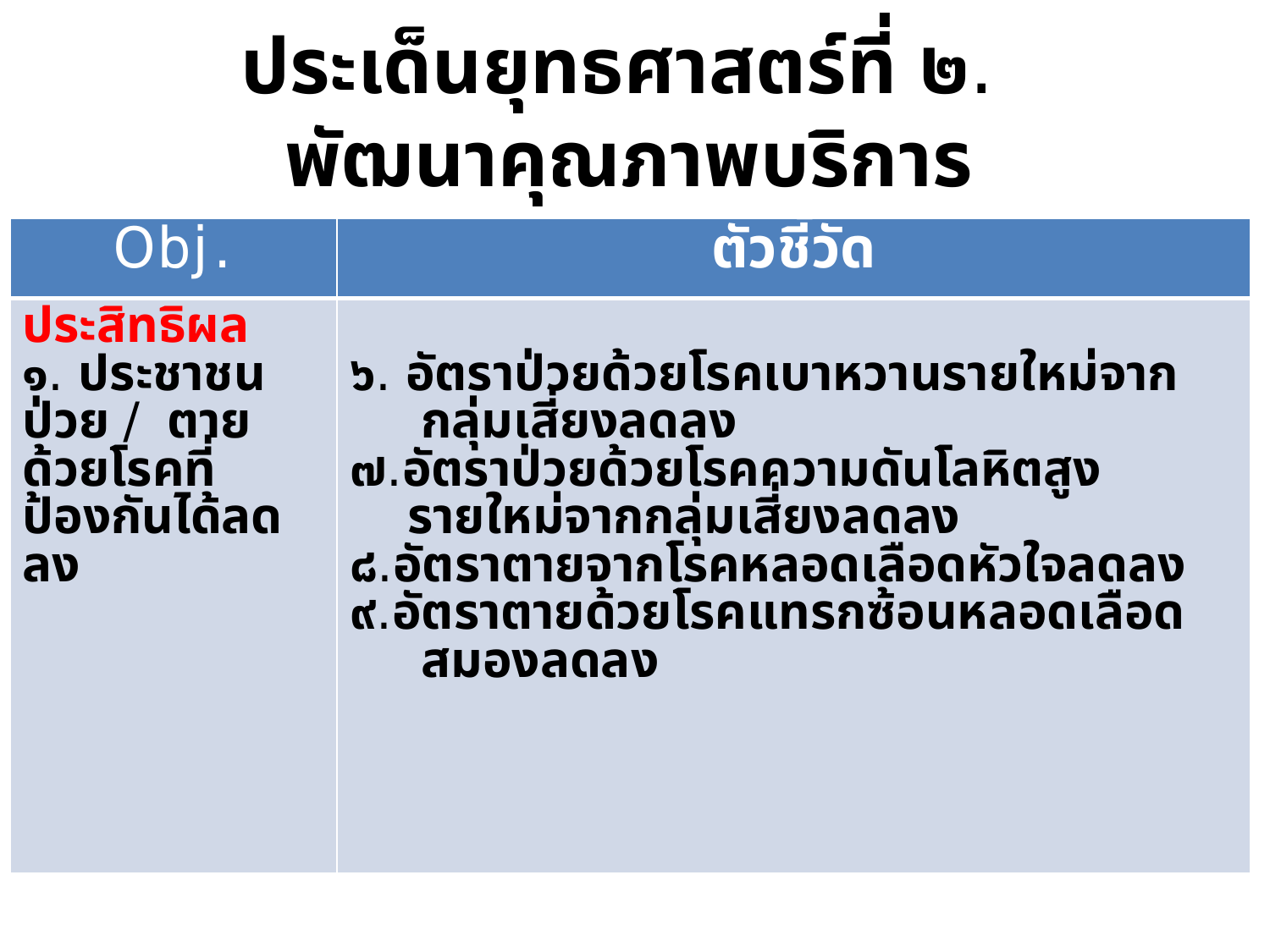

# ประเด็นยุทธศาสตร์ที่ ๒. พัฒนาคุณภาพบริการ
| Obj. | ตัวชี้วัด |
| --- | --- |
| ประสิทธิผล ๑. ประชาชนป่วย / ตายด้วยโรคที่ป้องกันได้ลดลง | ๖. อัตราป่วยด้วยโรคเบาหวานรายใหม่จากกลุ่มเสี่ยงลดลง ๗.อัตราป่วยด้วยโรคความดันโลหิตสูง รายใหม่จากกลุ่มเสี่ยงลดลง ๘.อัตราตายจากโรคหลอดเลือดหัวใจลดลง ๙.อัตราตายด้วยโรคแทรกซ้อนหลอดเลือดสมองลดลง |